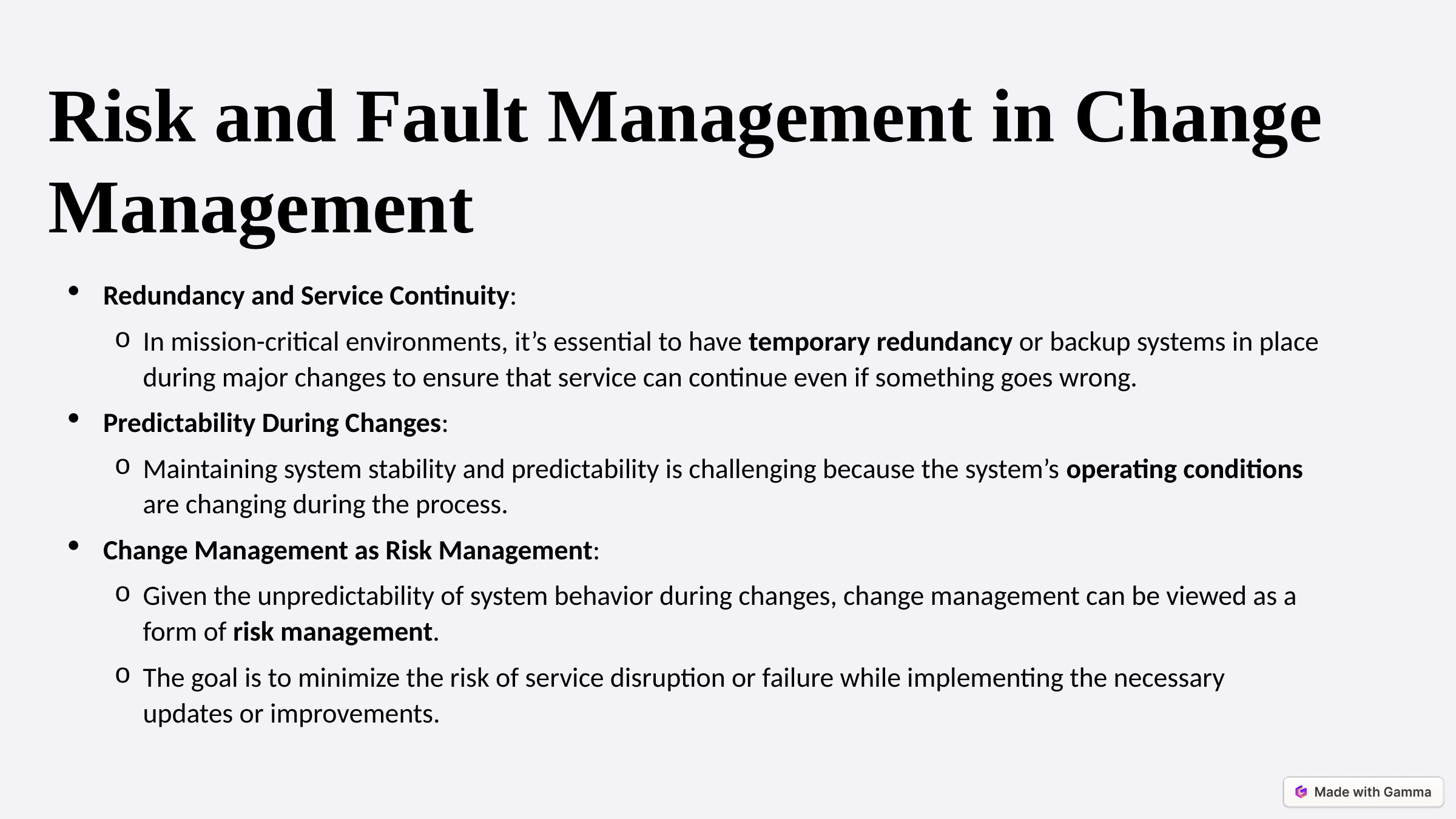

Risk and Fault Management in Change Management
Redundancy and Service Continuity:
In mission-critical environments, it’s essential to have temporary redundancy or backup systems in place during major changes to ensure that service can continue even if something goes wrong.
Predictability During Changes:
Maintaining system stability and predictability is challenging because the system’s operating conditions are changing during the process.
Change Management as Risk Management:
Given the unpredictability of system behavior during changes, change management can be viewed as a form of risk management.
The goal is to minimize the risk of service disruption or failure while implementing the necessary updates or improvements.